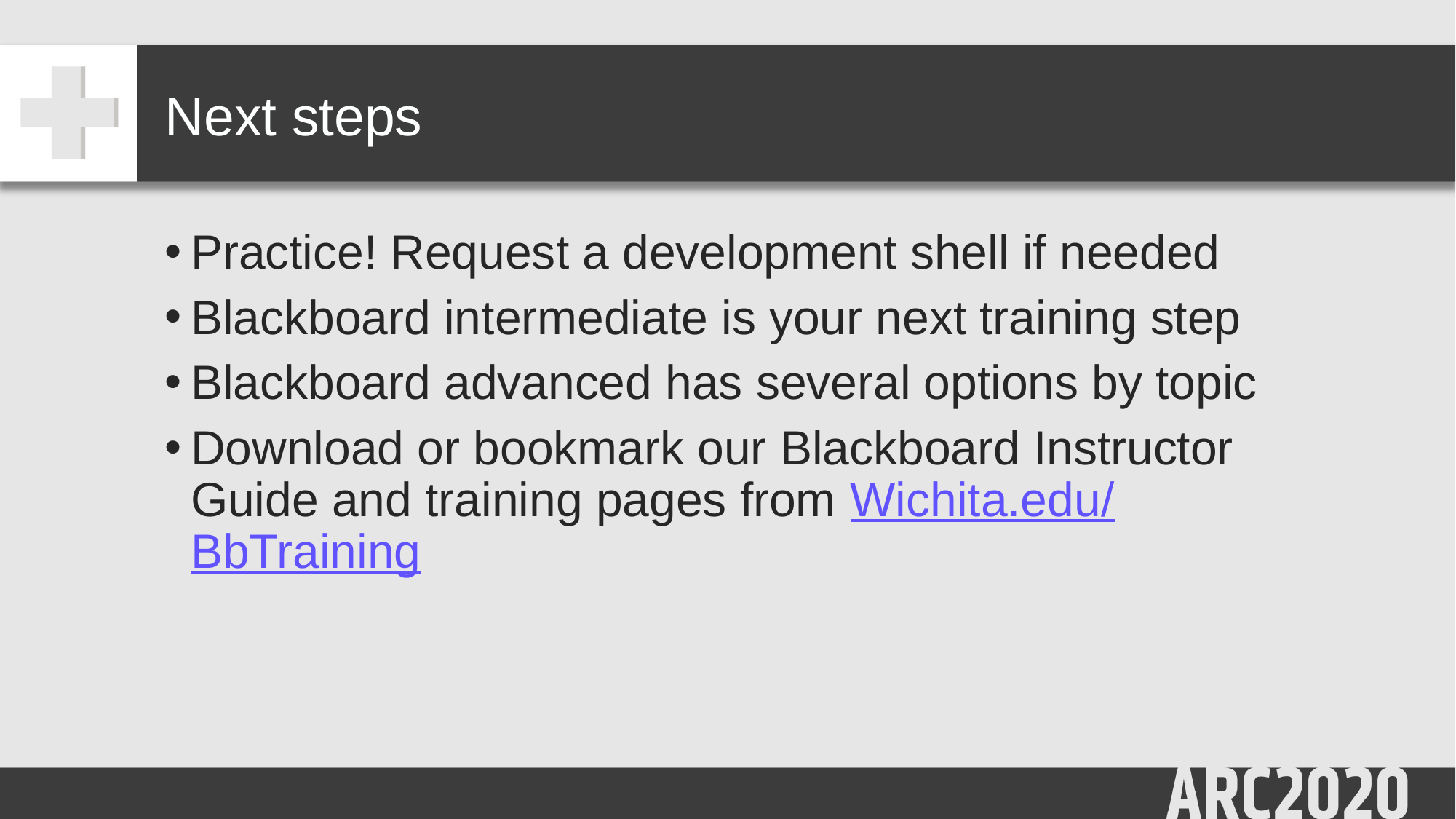

# Next steps
Practice! Request a development shell if needed
Blackboard intermediate is your next training step
Blackboard advanced has several options by topic
Download or bookmark our Blackboard Instructor Guide and training pages from Wichita.edu/BbTraining